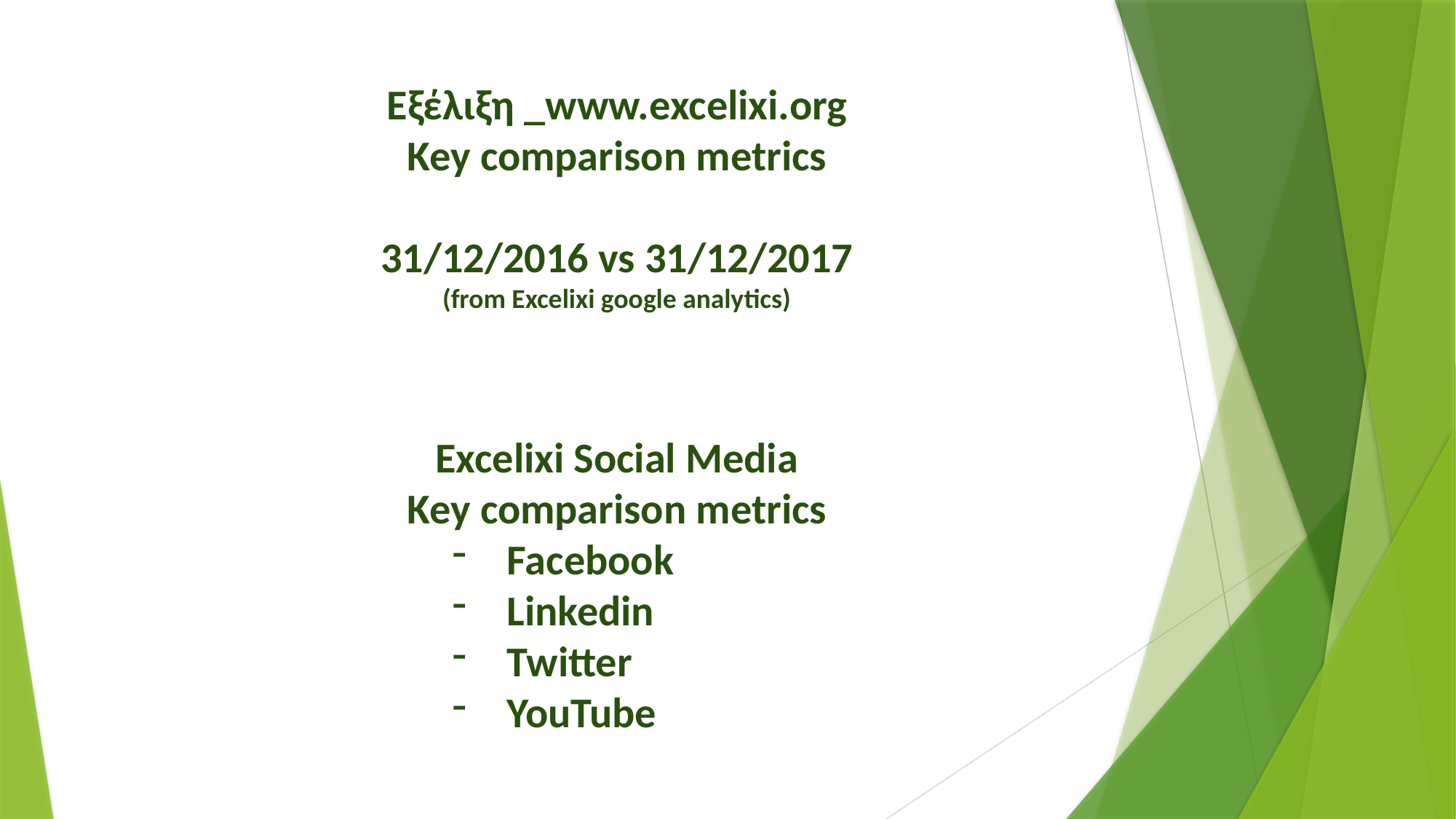

Εξέλιξη _www.excelixi.org
Key comparison metrics

31/12/2016 vs 31/12/2017
(from Excelixi google analytics)

Excelixi Social Media
Key comparison metrics
Facebook
Linkedin
Twitter
YouTube